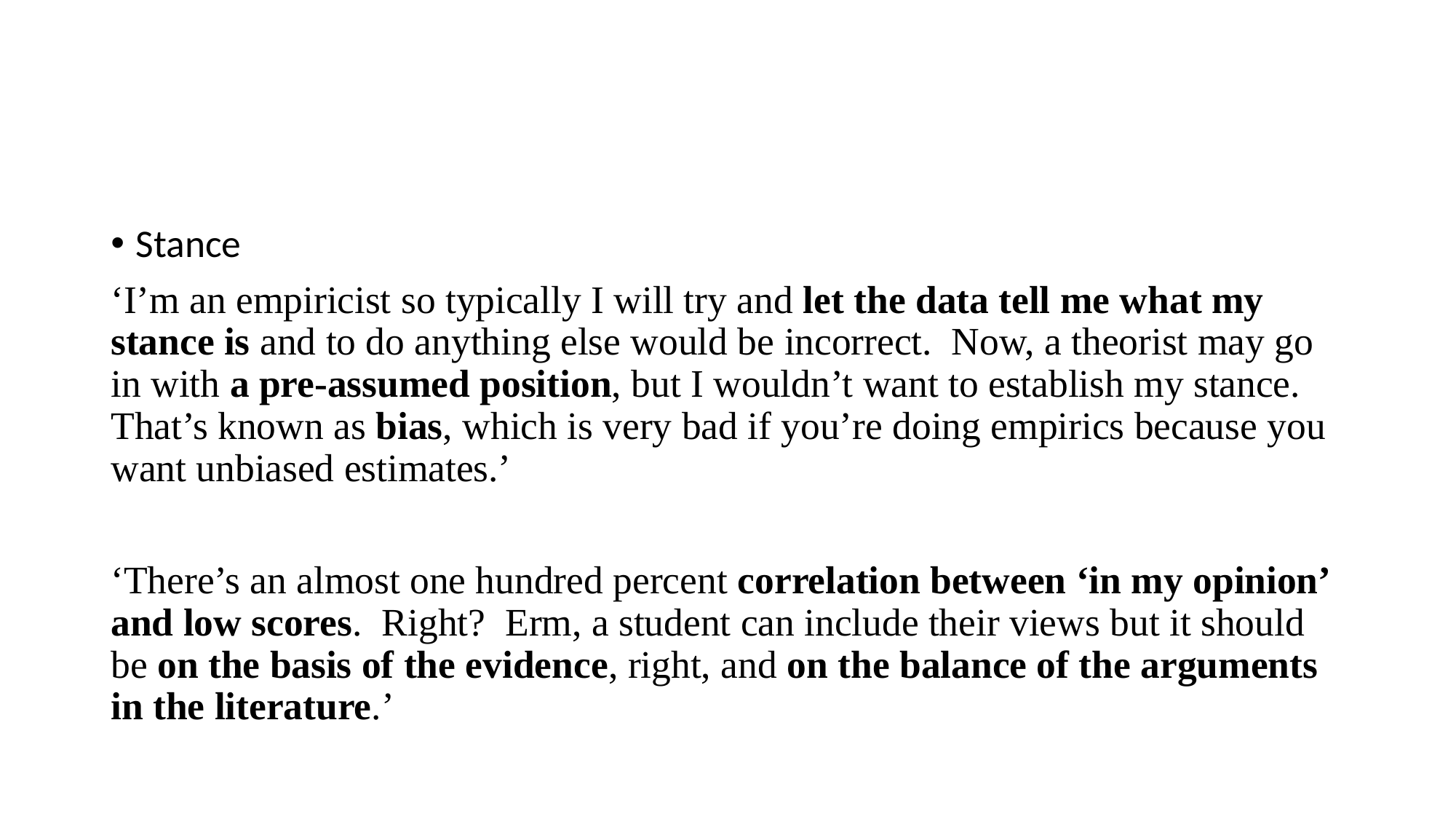

#
Stance
‘I’m an empiricist so typically I will try and let the data tell me what my stance is and to do anything else would be incorrect.  Now, a theorist may go in with a pre-assumed position, but I wouldn’t want to establish my stance.  That’s known as bias, which is very bad if you’re doing empirics because you want unbiased estimates.’

‘There’s an almost one hundred percent correlation between ‘in my opinion’ and low scores.  Right?  Erm, a student can include their views but it should be on the basis of the evidence, right, and on the balance of the arguments in the literature.’